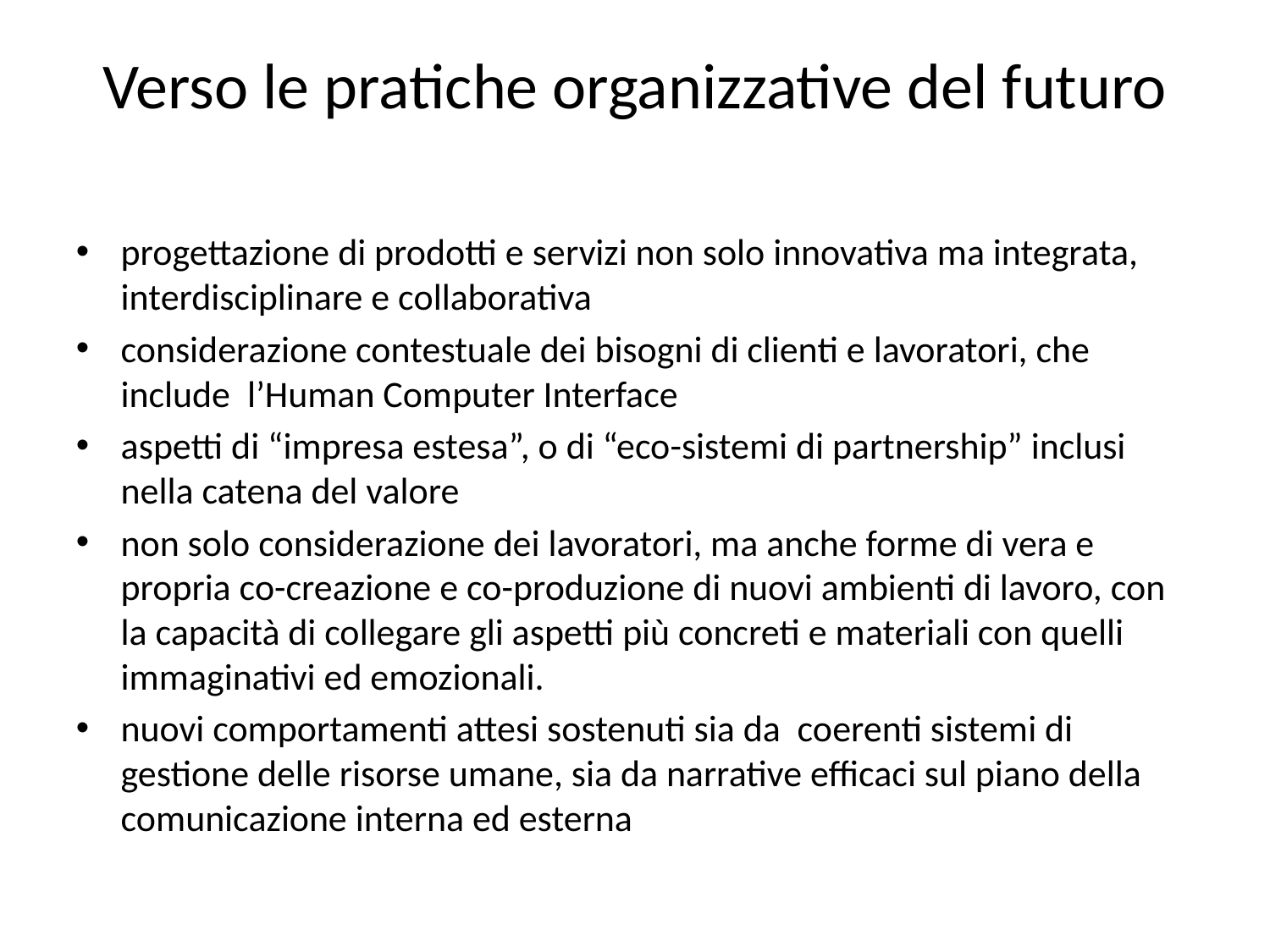

Verso le pratiche organizzative del futuro
progettazione di prodotti e servizi non solo innovativa ma integrata, interdisciplinare e collaborativa
considerazione contestuale dei bisogni di clienti e lavoratori, che include  l’Human Computer Interface
aspetti di “impresa estesa”, o di “eco-sistemi di partnership” inclusi    nella catena del valore
non solo considerazione dei lavoratori, ma anche forme di vera e propria co-creazione e co-produzione di nuovi ambienti di lavoro, con la capacità di collegare gli aspetti più concreti e materiali con quelli immaginativi ed emozionali.
nuovi comportamenti attesi sostenuti sia da  coerenti sistemi di gestione delle risorse umane, sia da narrative efficaci sul piano della comunicazione interna ed esterna